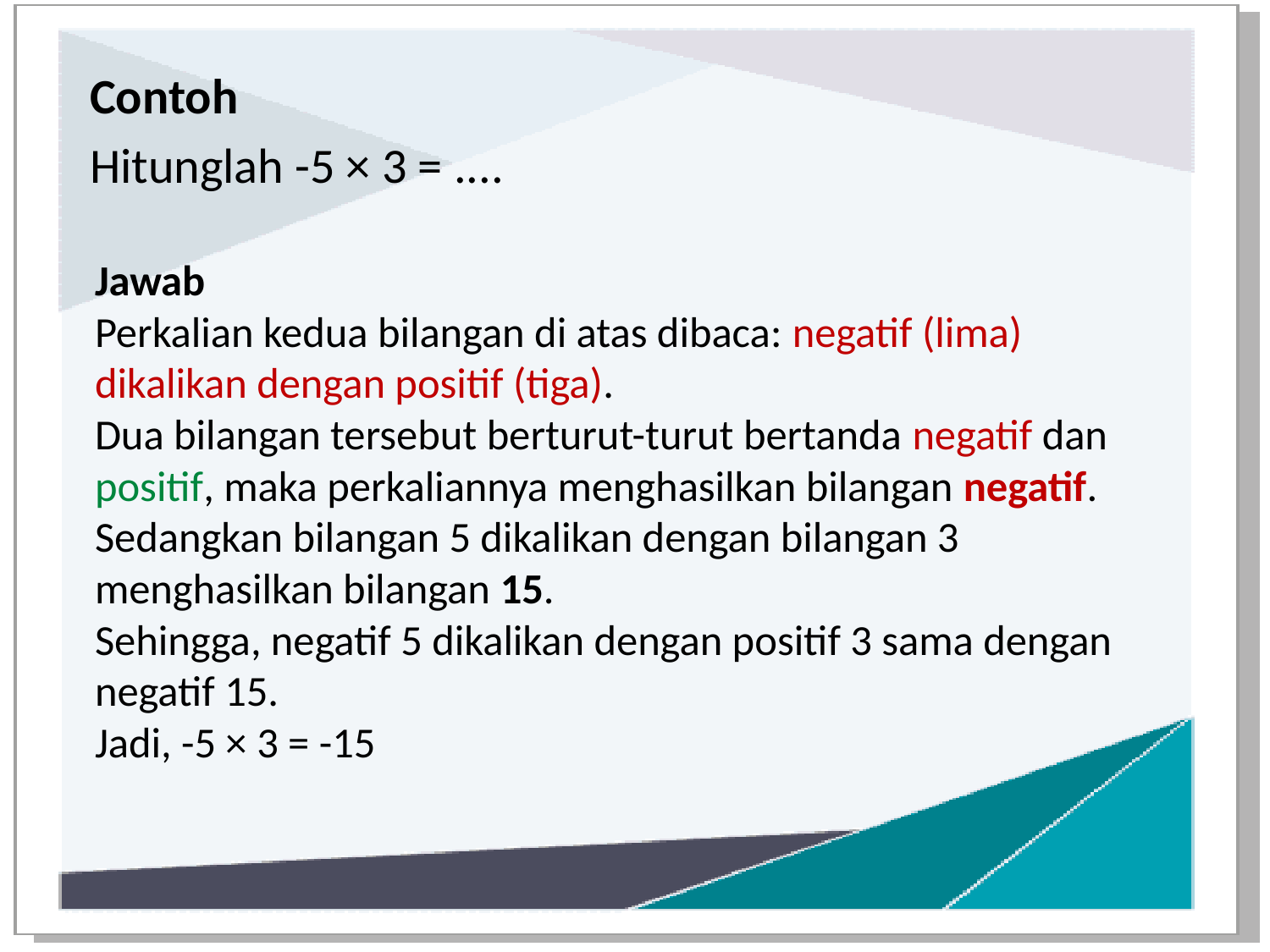

Contoh
Hitunglah -5 × 3 = ....
Jawab
Perkalian kedua bilangan di atas dibaca: negatif (lima) dikalikan dengan positif (tiga).
Dua bilangan tersebut berturut-turut bertanda negatif dan positif, maka perkaliannya menghasilkan bilangan negatif.
Sedangkan bilangan 5 dikalikan dengan bilangan 3 menghasilkan bilangan 15.
Sehingga, negatif 5 dikalikan dengan positif 3 sama dengan negatif 15.
Jadi, -5 × 3 = -15